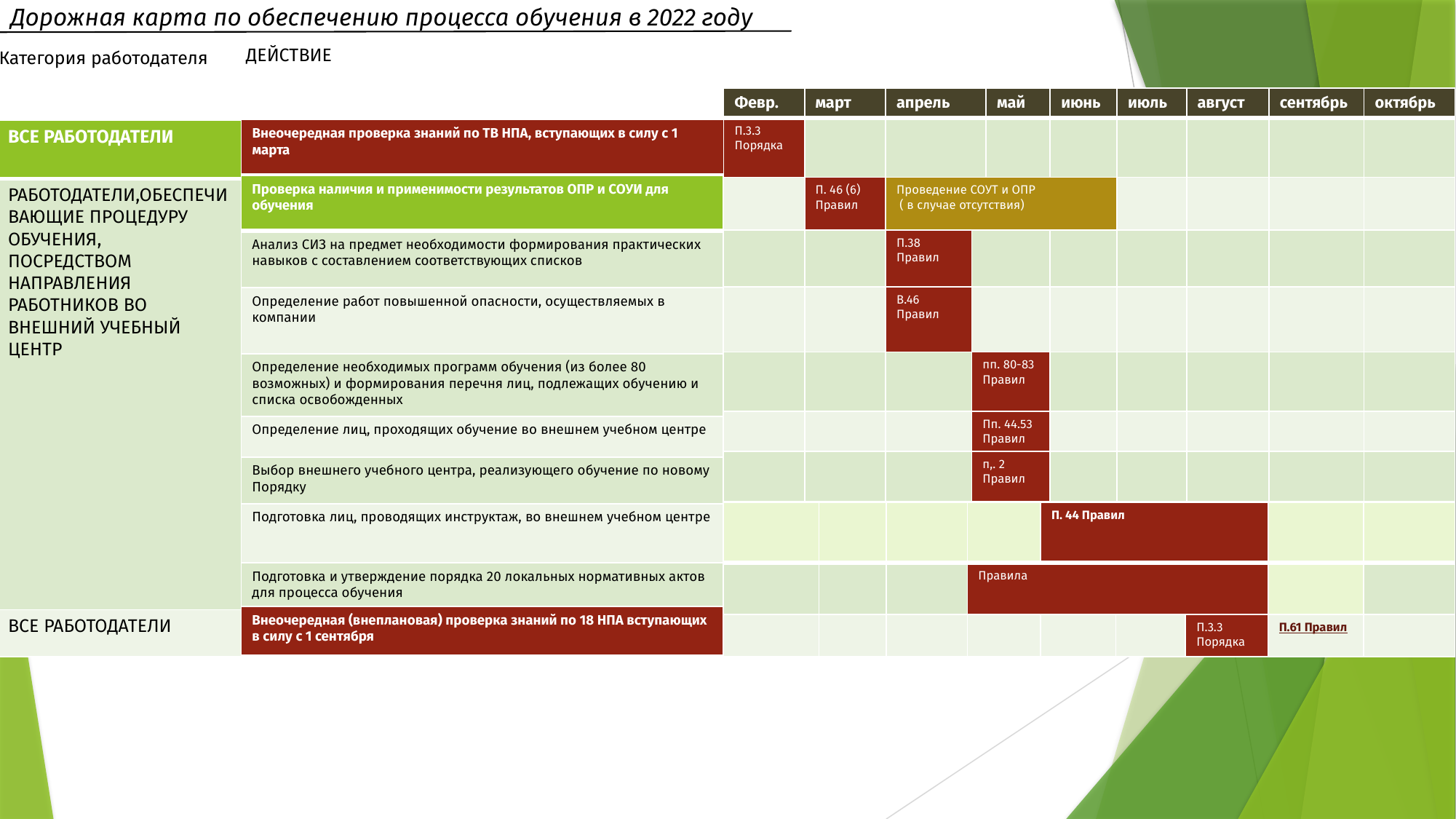

Дорожная карта по обеспечению процесса обучения в 2022 году
ДЕЙСТВИЕ
Категория работодателя
| Февр. | март | апрель |  | май | июнь | июль | август | сентябрь | октябрь |
| --- | --- | --- | --- | --- | --- | --- | --- | --- | --- |
| П.3.3 Порядка |  |  |  |  |  |  |  |  |  |
|  | П. 46 (6) Правил | Проведение СОУТ и ОПР ( в случае отсутствия) |  |  |  |  |  |  |  |
|  |  | П.38 Правил |  |  |  |  |  |  |  |
|  |  | В.46 Правил |  |  |  |  |  |  |  |
|  |  |  | пп. 80-83 Правил |  |  |  |  |  |  |
|  |  |  | Пп. 44.53 Правил |  |  |  |  |  |  |
|  |  |  | п,. 2 Правил |  |  |  |  |  |  |
| Внеочередная проверка знаний по ТВ НПА, вступающих в силу с 1 марта |
| --- |
| ВСЕ РАБОТОДАТЕЛИ |
| --- |
| РАБОТОДАТЕЛИ,ОБЕСПЕЧИВАЮЩИЕ ПРОЦЕДУРУ ОБУЧЕНИЯ, ПОСРЕДСТВОМ НАПРАВЛЕНИЯ РАБОТНИКОВ ВО ВНЕШНИЙ УЧЕБНЫЙ ЦЕНТР |
| ВСЕ РАБОТОДАТЕЛИ |
| Проверка наличия и применимости результатов ОПР и СОУИ для обучения |
| --- |
| Анализ СИЗ на предмет необходимости формирования практических навыков с составлением соответствующих списков |
| Определение работ повышенной опасности, осуществляемых в компании |
| Определение необходимых программ обучения (из более 80 возможных) и формирования перечня лиц, подлежащих обучению и списка освобожденных |
| Определение лиц, проходящих обучение во внешнем учебном центре |
| Выбор внешнего учебного центра, реализующего обучение по новому Порядку |
| Подготовка лиц, проводящих инструктаж, во внешнем учебном центре |
| Подготовка и утверждение порядка 20 локальных нормативных актов для процесса обучения |
|  |  |  |  | П. 44 Правил |  |  |  |  |
| --- | --- | --- | --- | --- | --- | --- | --- | --- |
|  |  |  | Правила |  |  |  |  |  |
|  |  |  |  |  |  | П.3.3 Порядка | П.61 Правил |  |
| Внеочередная (внеплановая) проверка знаний по 18 НПА вступающих в силу с 1 сентября |
| --- |